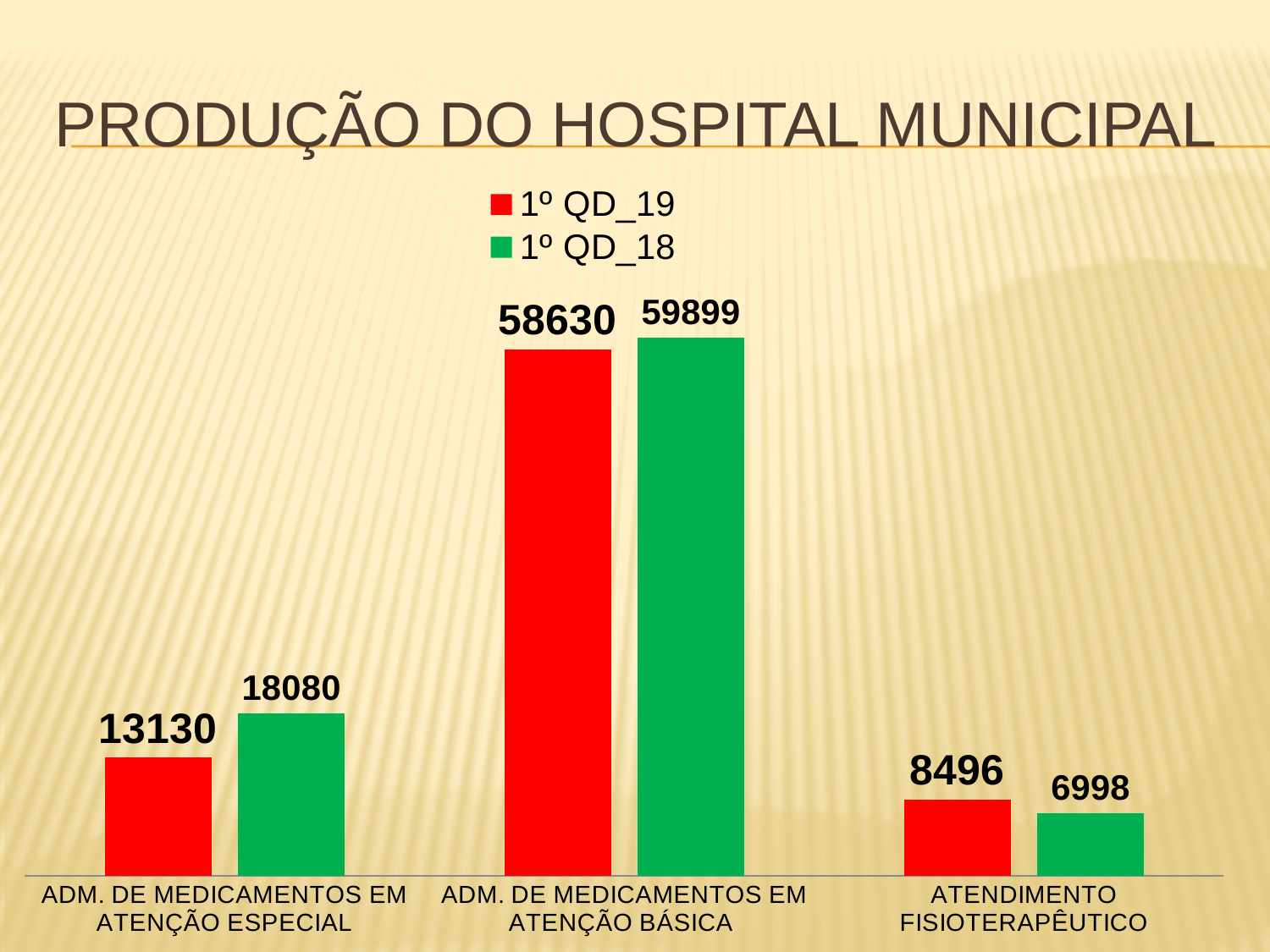

# PRODUÇÃO DO HOSPITAL MUNICIPAL

### Chart

| Category | 1º QD_19 | 1º QD_18 |
|---|---|---|
| ADM. DE MEDICAMENTOS EM ATENÇÃO ESPECIAL | 13130.0 | 18080.0 |
| ADM. DE MEDICAMENTOS EM ATENÇÃO BÁSICA  | 58630.0 | 59899.0 |
| ATENDIMENTO FISIOTERAPÊUTICO | 8496.0 | 6998.0 |